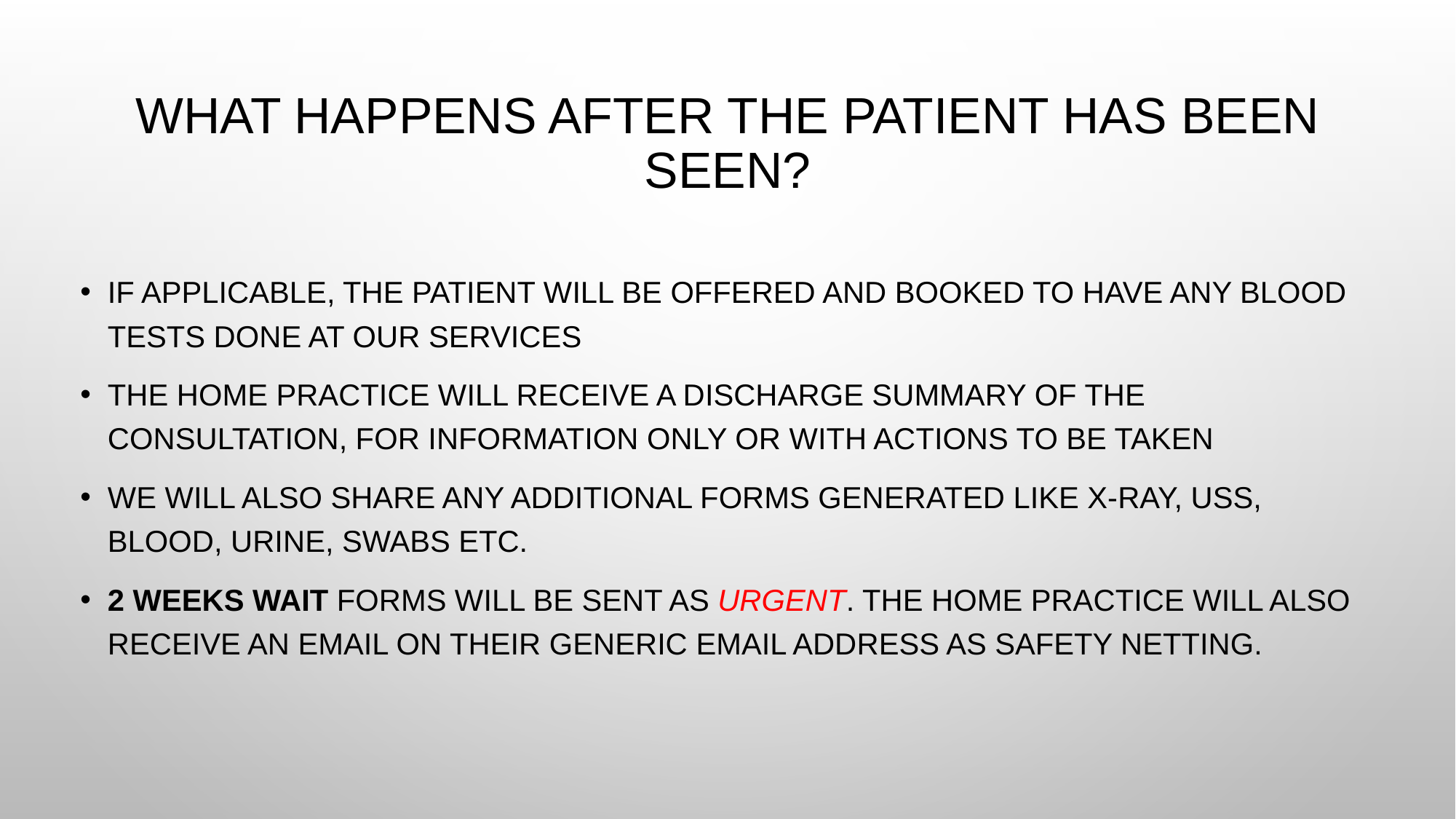

# What happens after the patient has been seen?
If applicable, the patient will be offered and booked to have any blood tests done at our services
The home practice will receive a discharge summary of the consultation, for information only or with actions to be taken
We will also share any additional forms generated like x-ray, USS, blood, urine, swabs etc.
2 Weeks Wait forms will be sent as urgent. The Home practice will also receive an email on their generic email address as safety netting.